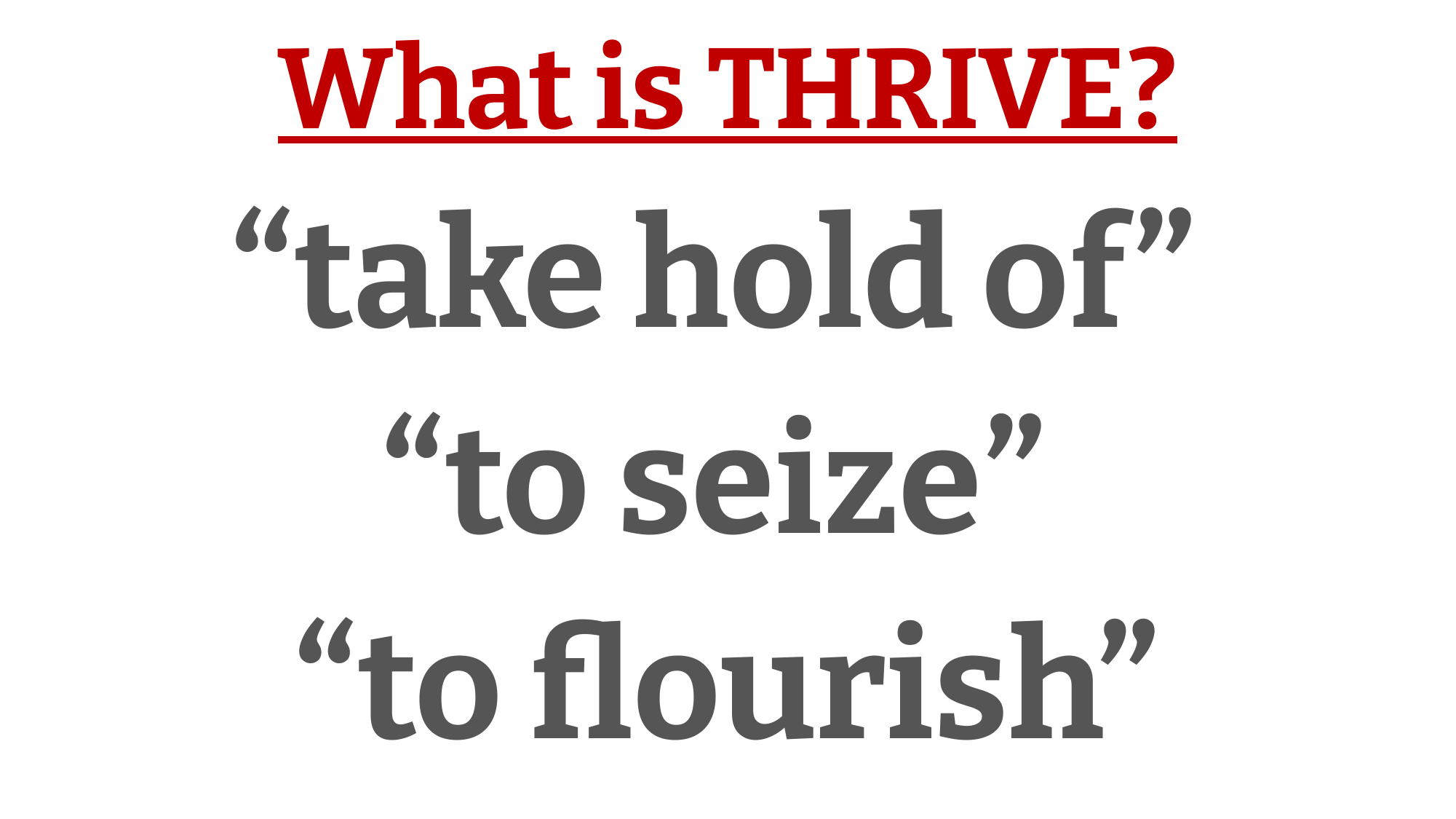

What is THRIVE?
“take hold of”
“to seize”
“to flourish”